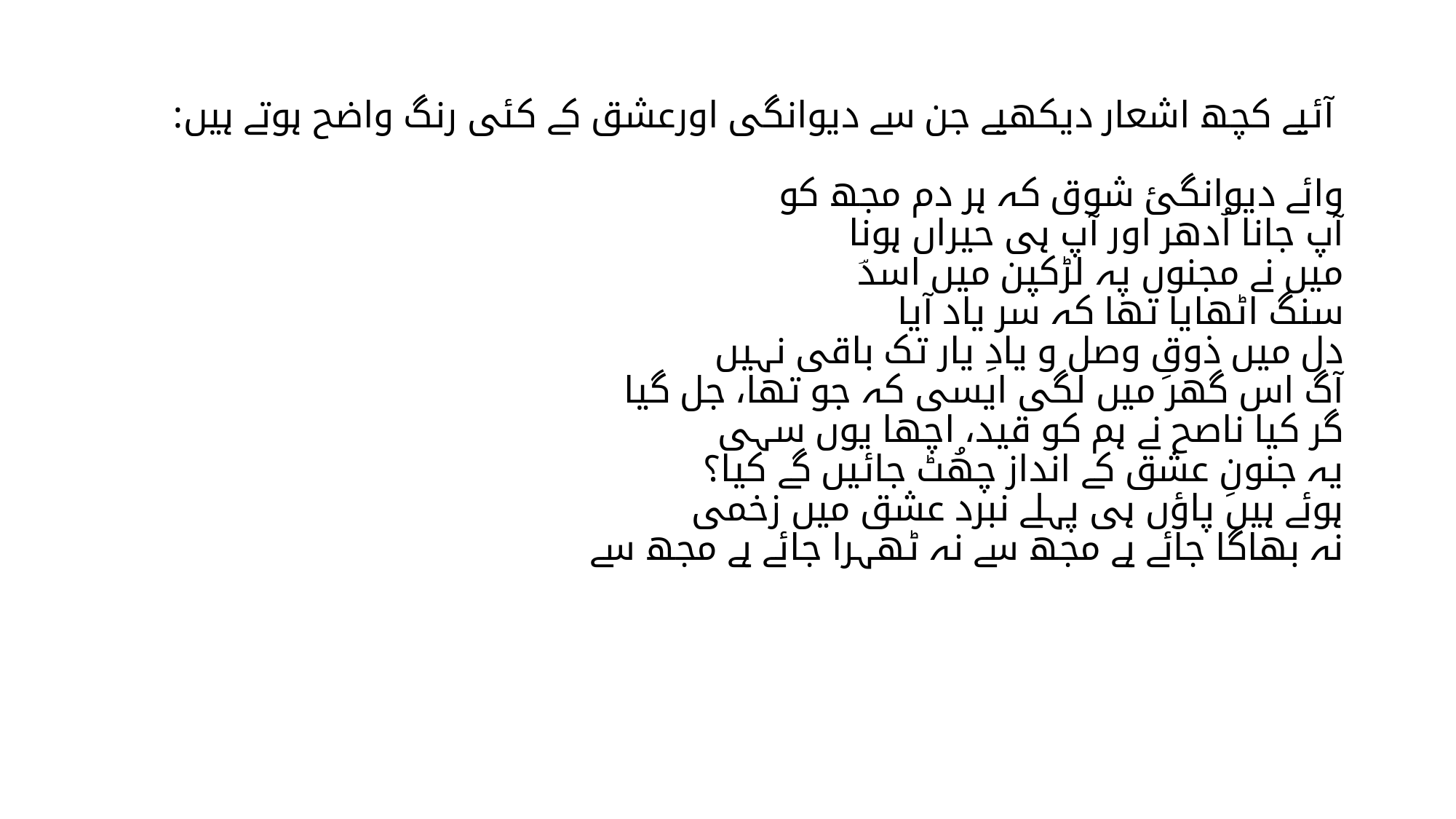

# آئیے کچھ اشعار دیکھیے جن سے دیوانگی اورعشق کے کئی رنگ واضح ہوتے ہیں: وائے دیوانگیٔ شوق کہ ہر دم مجھ کو آپ جانا اُدھر اور آپ ہی حیراں ہونا میں نے مجنوں پہ لڑکپن میں اسدؔ سنگ اٹھایا تھا کہ سر یاد آیا دل میں ذوقِ وصل و یادِ یار تک باقی نہیں آگ اس گھر میں لگی ایسی کہ جو تھا، جل گیا گر کیا ناصح نے ہم کو قید، اچھا یوں سہی یہ جنونِ عشق کے انداز چھُٹ جائیں گے کیا؟ ہوئے ہیں پاؤں ہی پہلے نبرد عشق میں زخمی نہ بھاگا جائے ہے مجھ سے نہ ٹھہرا جائے ہے مجھ سے